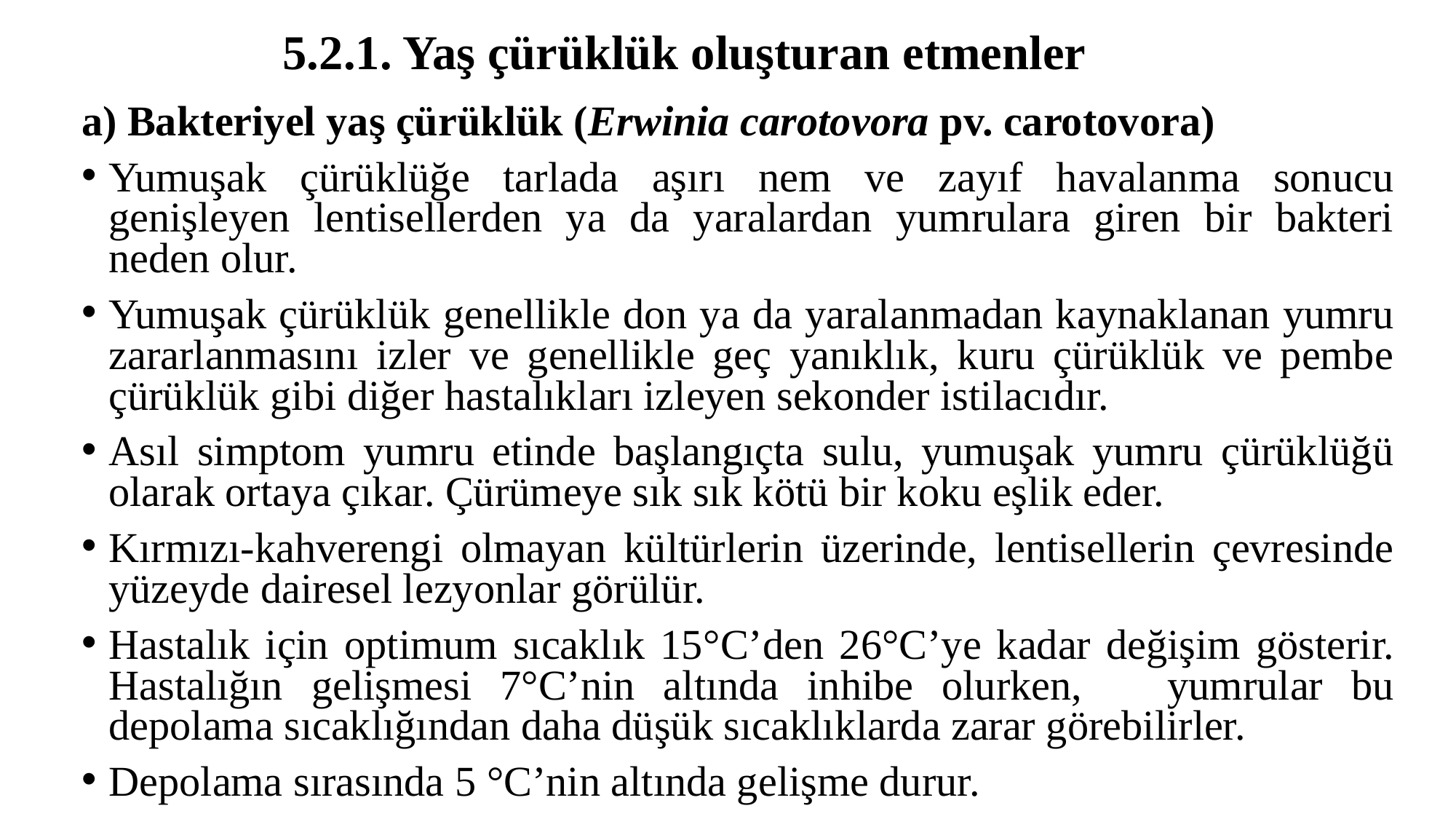

# 5.2.1. Yaş çürüklük oluşturan etmenler
a) Bakteriyel yaş çürüklük (Erwinia carotovora pv. carotovora)
Yumuşak çürüklüğe tarlada aşırı nem ve zayıf havalanma sonucu genişleyen lentisellerden ya da yaralardan yumrulara giren bir bakteri neden olur.
Yumuşak çürüklük genellikle don ya da yaralanmadan kaynaklanan yumru zararlanmasını izler ve genellikle geç yanıklık, kuru çürüklük ve pembe çürüklük gibi diğer hastalıkları izleyen sekonder istilacıdır.
Asıl simptom yumru etinde başlangıçta sulu, yumuşak yumru çürüklüğü olarak ortaya çıkar. Çürümeye sık sık kötü bir koku eşlik eder.
Kırmızı-kahverengi olmayan kültürlerin üzerinde, lentisellerin çevresinde yüzeyde dairesel lezyonlar görülür.
Hastalık için optimum sıcaklık 15°C’den 26°C’ye kadar değişim gösterir. Hastalığın gelişmesi 7°C’nin altında inhibe olurken,   yumrular bu depolama sıcaklığından daha düşük sıcaklıklarda zarar görebilirler.
Depolama sırasında 5 °C’nin altında gelişme durur.